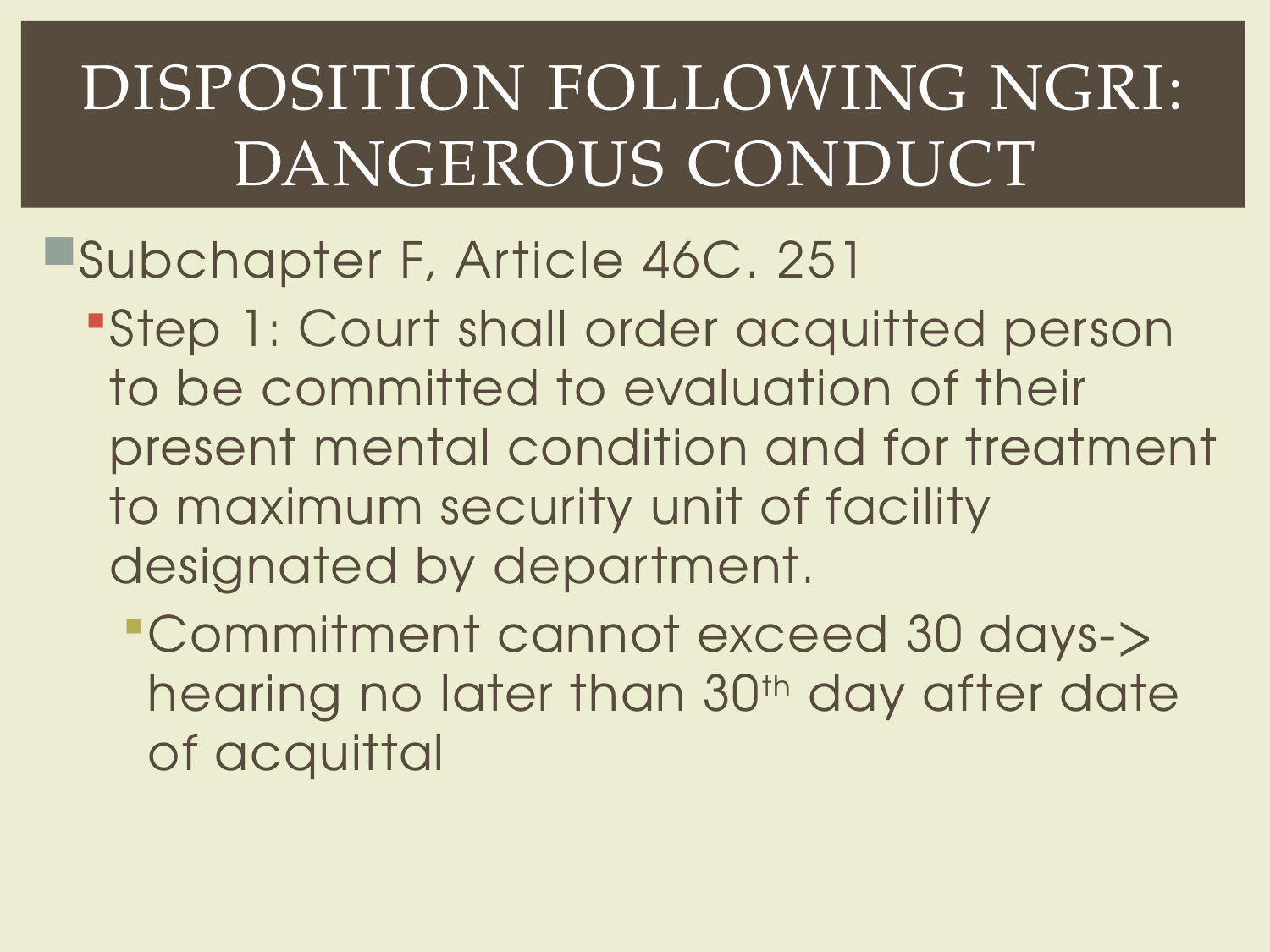

# Disposition following NGRI: dangerous conduct
Subchapter F, Article 46C. 251
Step 1: Court shall order acquitted person to be committed to evaluation of their present mental condition and for treatment to maximum security unit of facility designated by department.
Commitment cannot exceed 30 days-> hearing no later than 30th day after date of acquittal